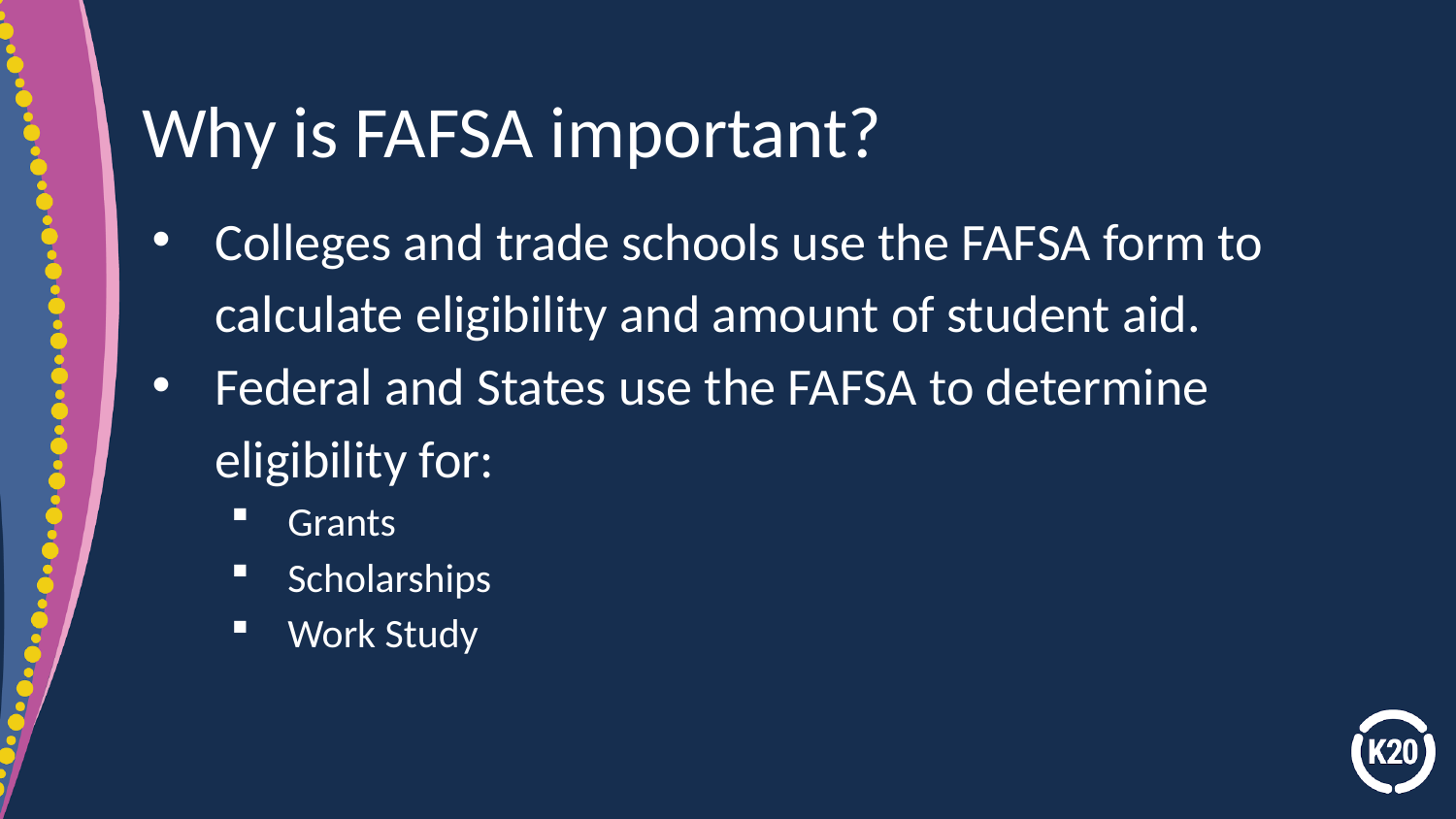

# Why is FAFSA important?
Colleges and trade schools use the FAFSA form to calculate eligibility and amount of student aid.
Federal and States use the FAFSA to determine eligibility for:
Grants
Scholarships
Work Study